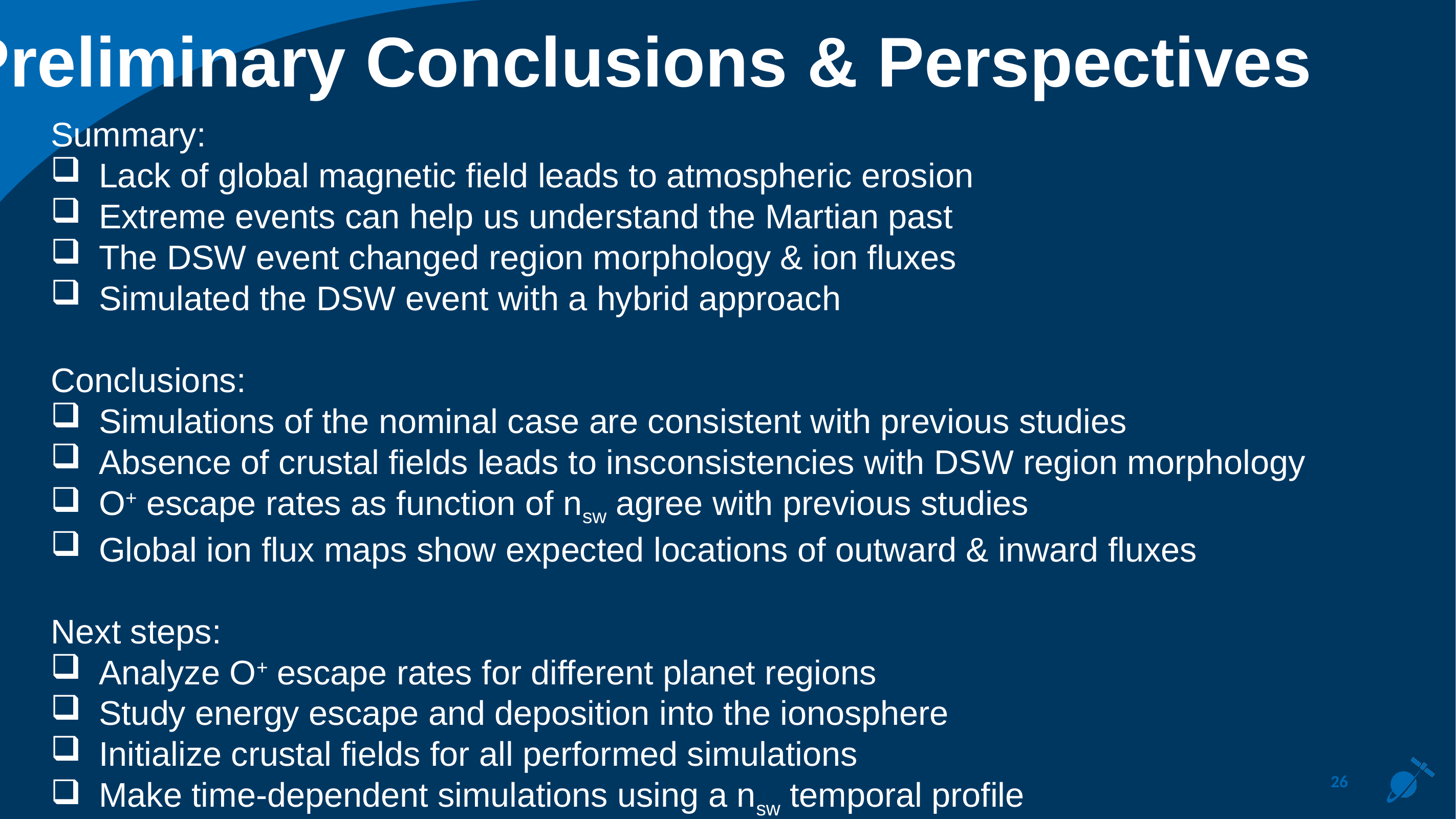

Preliminary Conclusions & Perspectives
Summary:
Lack of global magnetic field leads to atmospheric erosion
Extreme events can help us understand the Martian past
The DSW event changed region morphology & ion fluxes
Simulated the DSW event with a hybrid approach

Conclusions:
Simulations of the nominal case are consistent with previous studies
Absence of crustal fields leads to insconsistencies with DSW region morphology
O+ escape rates as function of nsw agree with previous studies
Global ion flux maps show expected locations of outward & inward fluxes

Next steps:
Analyze O+ escape rates for different planet regions
Study energy escape and deposition into the ionosphere
Initialize crustal fields for all performed simulations
Make time-dependent simulations using a nsw temporal profile

26